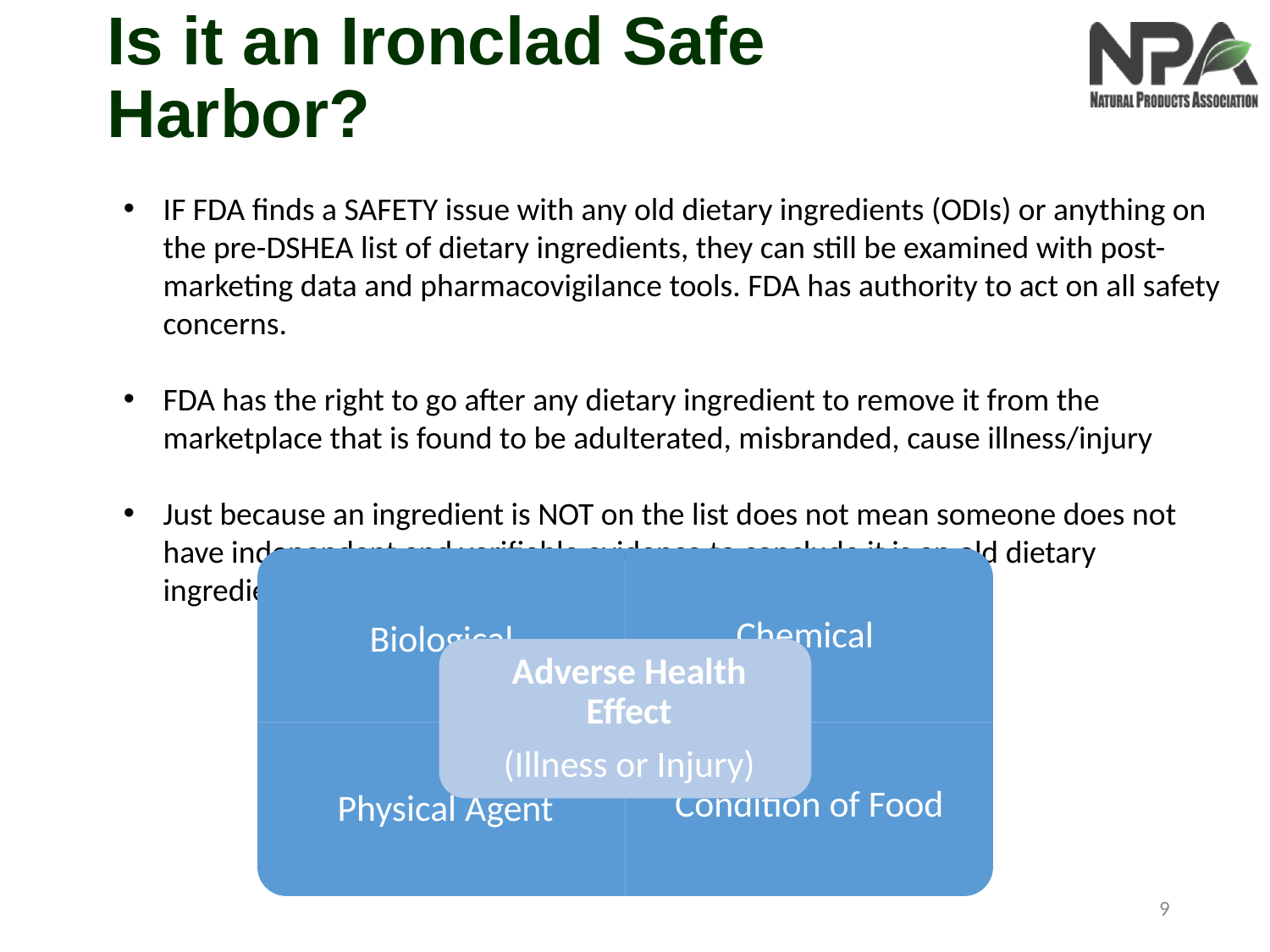

# Is it an Ironclad Safe Harbor?

IF FDA finds a SAFETY issue with any old dietary ingredients (ODIs) or anything on the pre-DSHEA list of dietary ingredients, they can still be examined with post-marketing data and pharmacovigilance tools. FDA has authority to act on all safety concerns.

FDA has the right to go after any dietary ingredient to remove it from the marketplace that is found to be adulterated, misbranded, cause illness/injury

Just because an ingredient is NOT on the list does not mean someone does not have independent and verifiable evidence to conclude it is an old dietary ingredient
Biological
Chemical
Physical Agent
Condition of Food
Adverse Health Effect
(Illness or Injury)
9